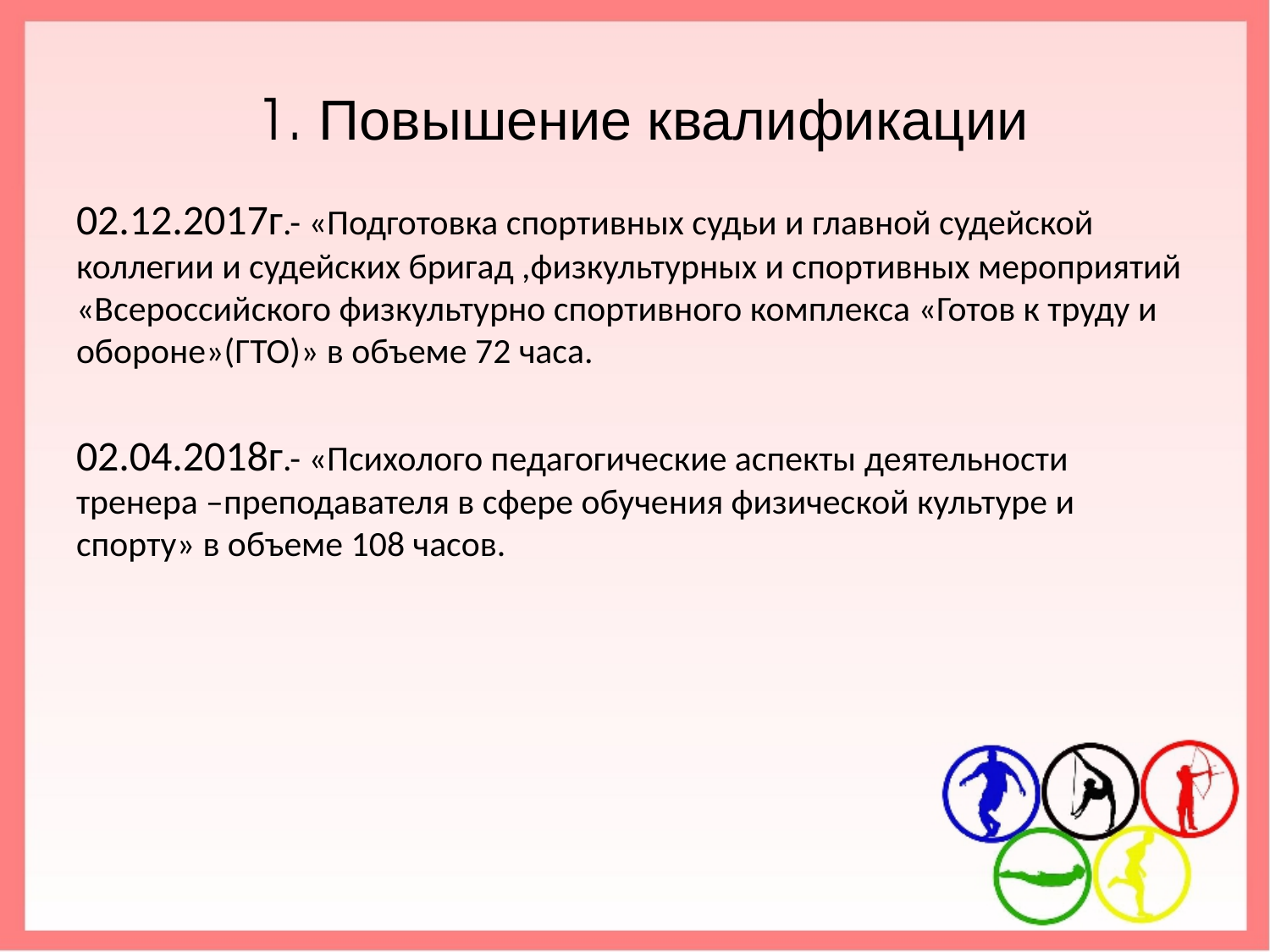

# 1. Повышение квалификации
02.12.2017г.- «Подготовка спортивных судьи и главной судейской коллегии и судейских бригад ,физкультурных и спортивных мероприятий «Всероссийского физкультурно спортивного комплекса «Готов к труду и обороне»(ГТО)» в объеме 72 часа.

02.04.2018г.- «Психолого педагогические аспекты деятельности тренера –преподавателя в сфере обучения физической культуре и спорту» в объеме 108 часов.